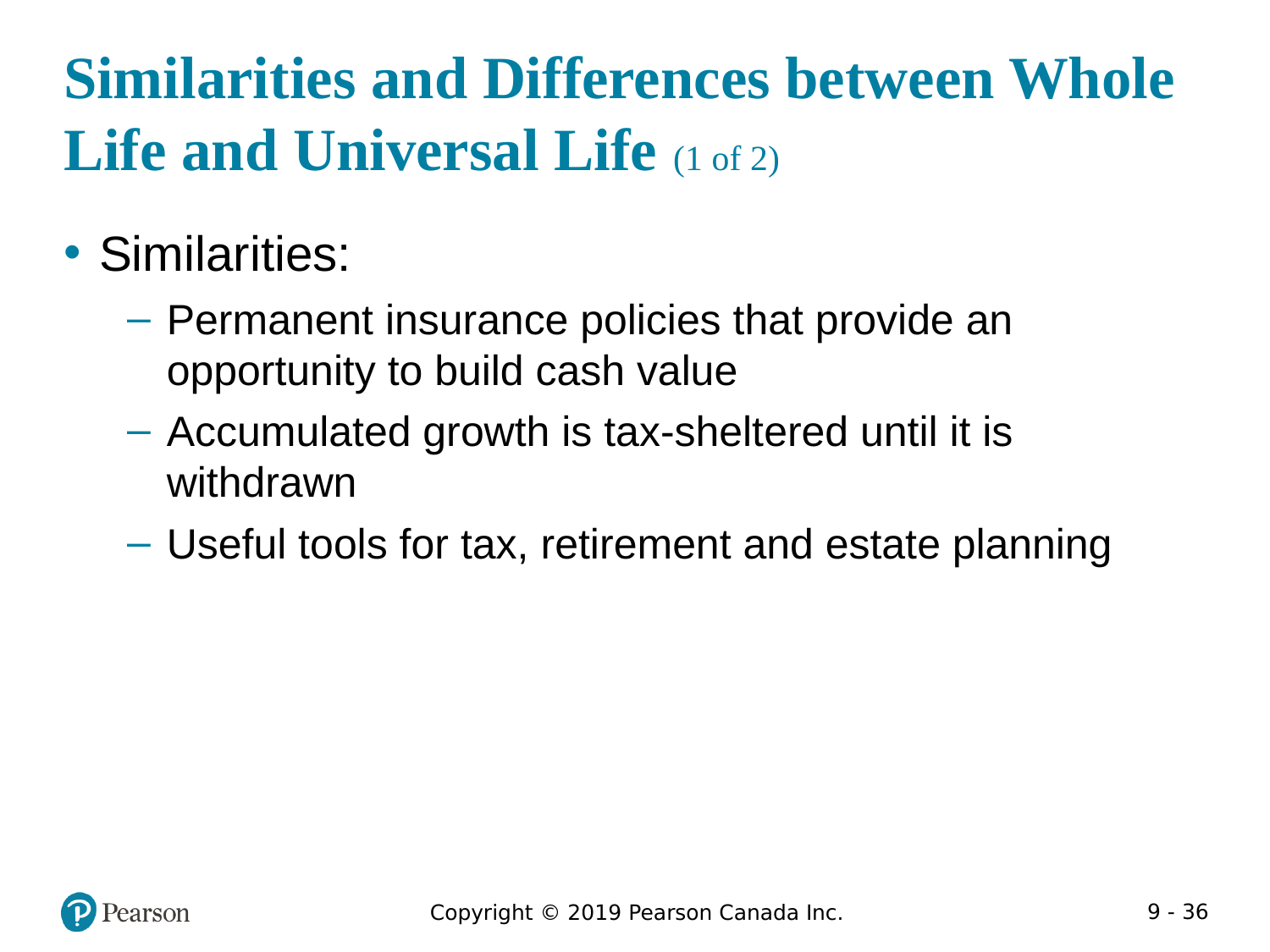

# Similarities and Differences between Whole Life and Universal Life (1 of 2)
Similarities:
Permanent insurance policies that provide an opportunity to build cash value
Accumulated growth is tax-sheltered until it is withdrawn
Useful tools for tax, retirement and estate planning